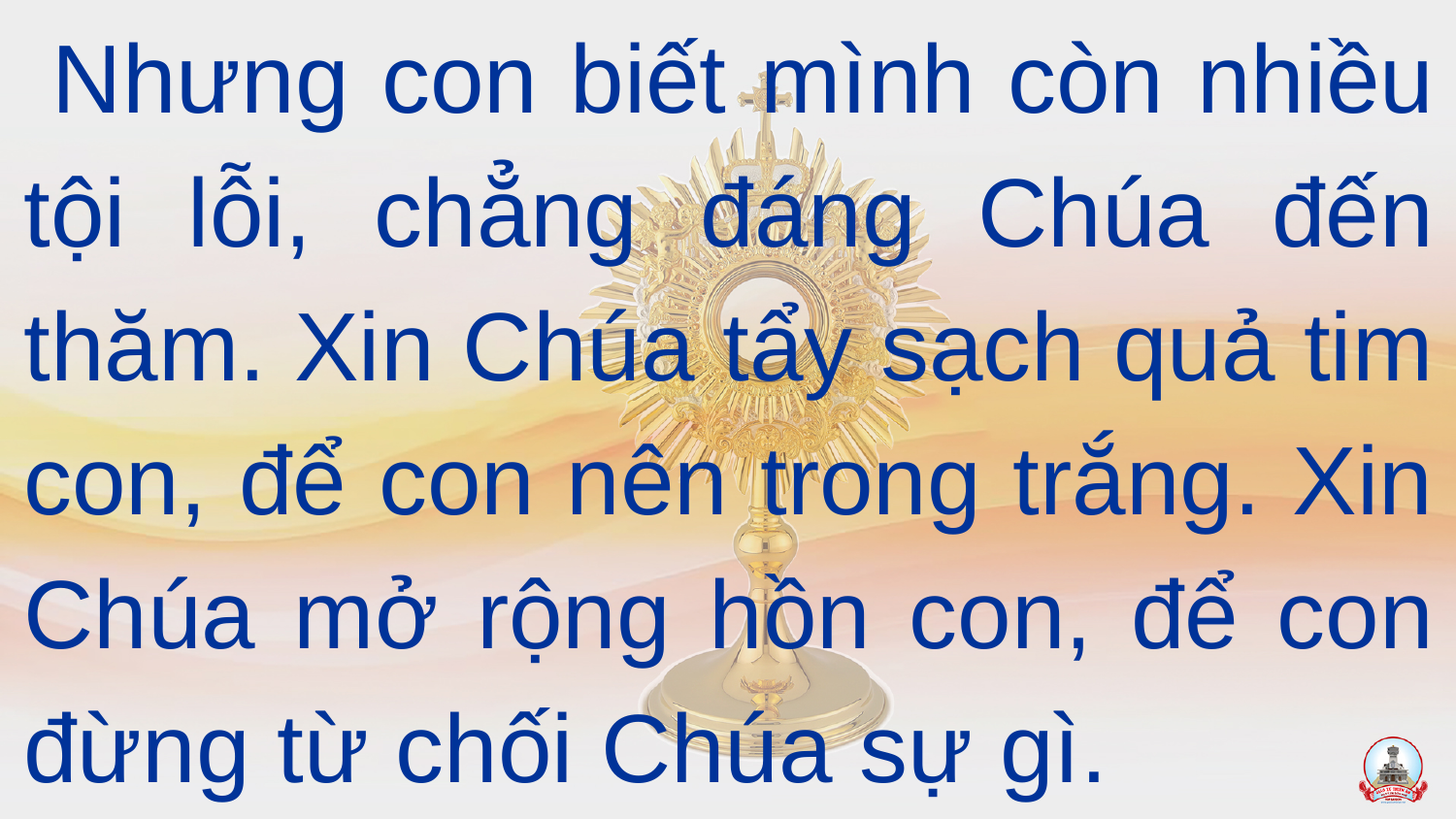

Nhưng con biết mình còn nhiều tội lỗi, chẳng đáng Chúa đến thăm. Xin Chúa tẩy sạch quả tim con, để con nên trong trắng. Xin Chúa mở rộng hồn con, để con đừng từ chối Chúa sự gì.